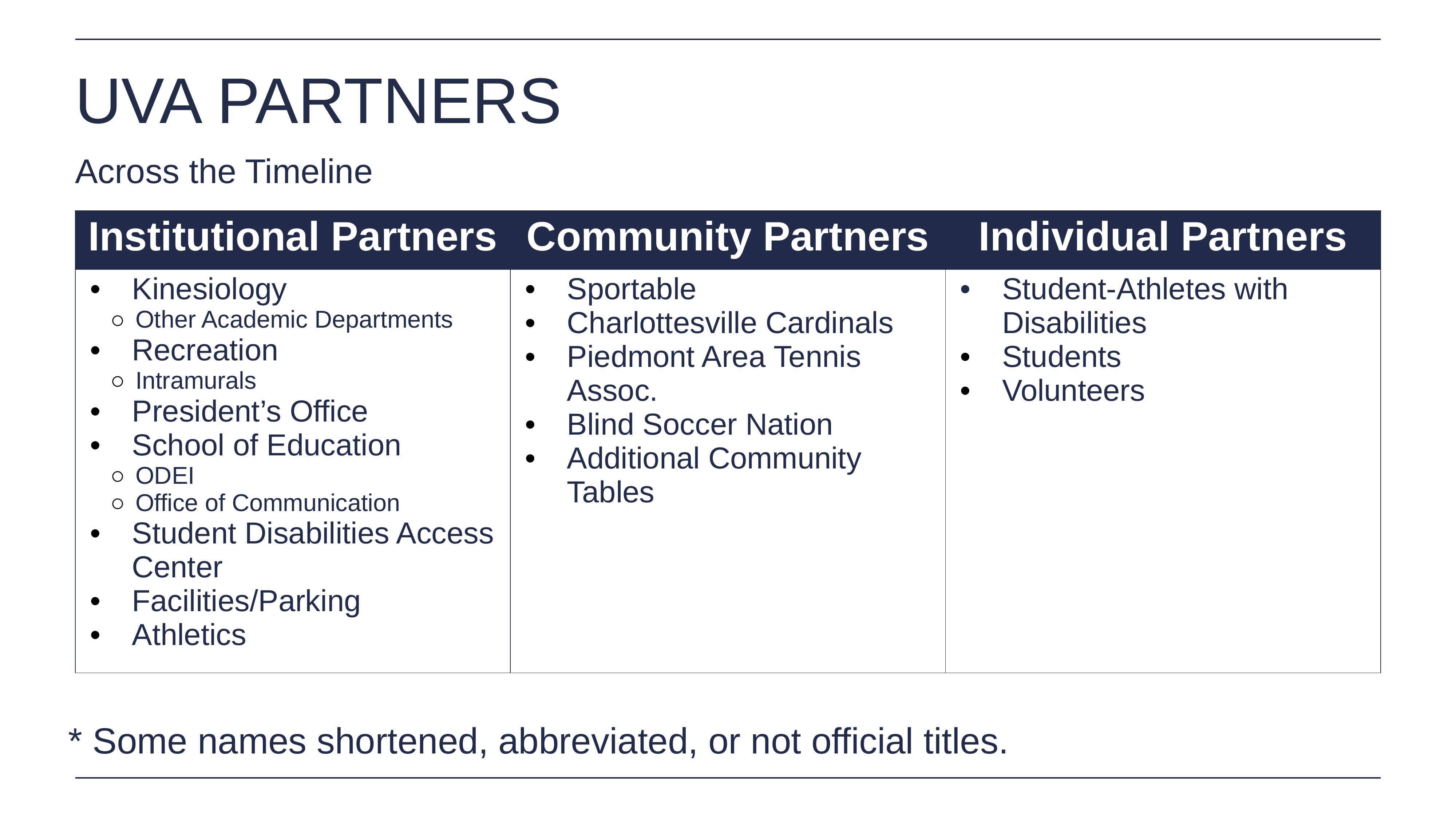

# UVA PARTNERS
Across the Timeline
| Institutional Partners | Community Partners | Individual Partners |
| --- | --- | --- |
| Kinesiology Other Academic Departments Recreation Intramurals President’s Office School of Education ODEI Office of Communication Student Disabilities Access Center Facilities/Parking Athletics | Sportable Charlottesville Cardinals Piedmont Area Tennis Assoc. Blind Soccer Nation Additional Community Tables | Student-Athletes with Disabilities Students Volunteers |
* Some names shortened, abbreviated, or not official titles.